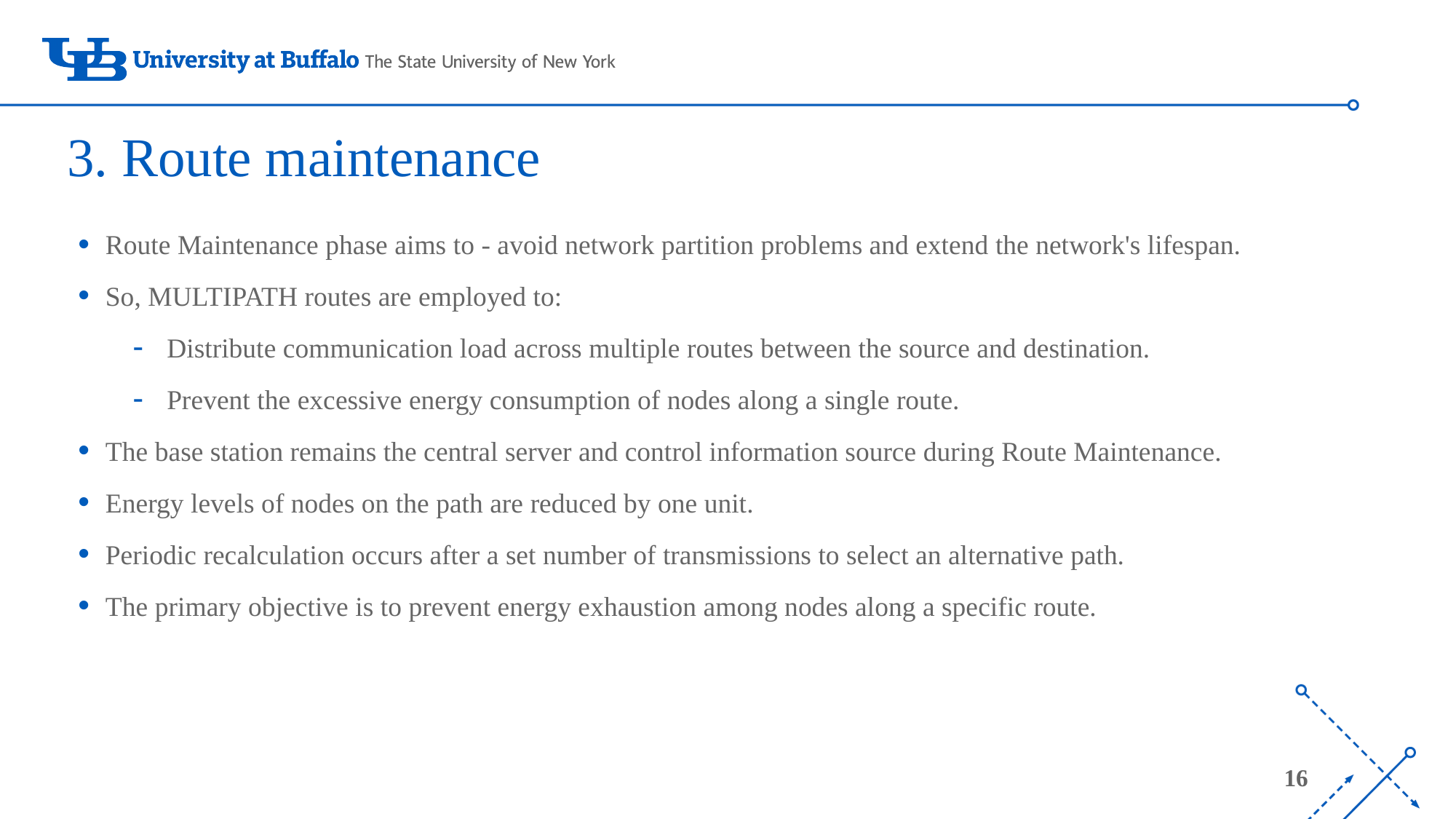

# 3. Route maintenance
Route Maintenance phase aims to - avoid network partition problems and extend the network's lifespan.
So, MULTIPATH routes are employed to:
Distribute communication load across multiple routes between the source and destination.
Prevent the excessive energy consumption of nodes along a single route.
The base station remains the central server and control information source during Route Maintenance.
Energy levels of nodes on the path are reduced by one unit.
Periodic recalculation occurs after a set number of transmissions to select an alternative path.
The primary objective is to prevent energy exhaustion among nodes along a specific route.